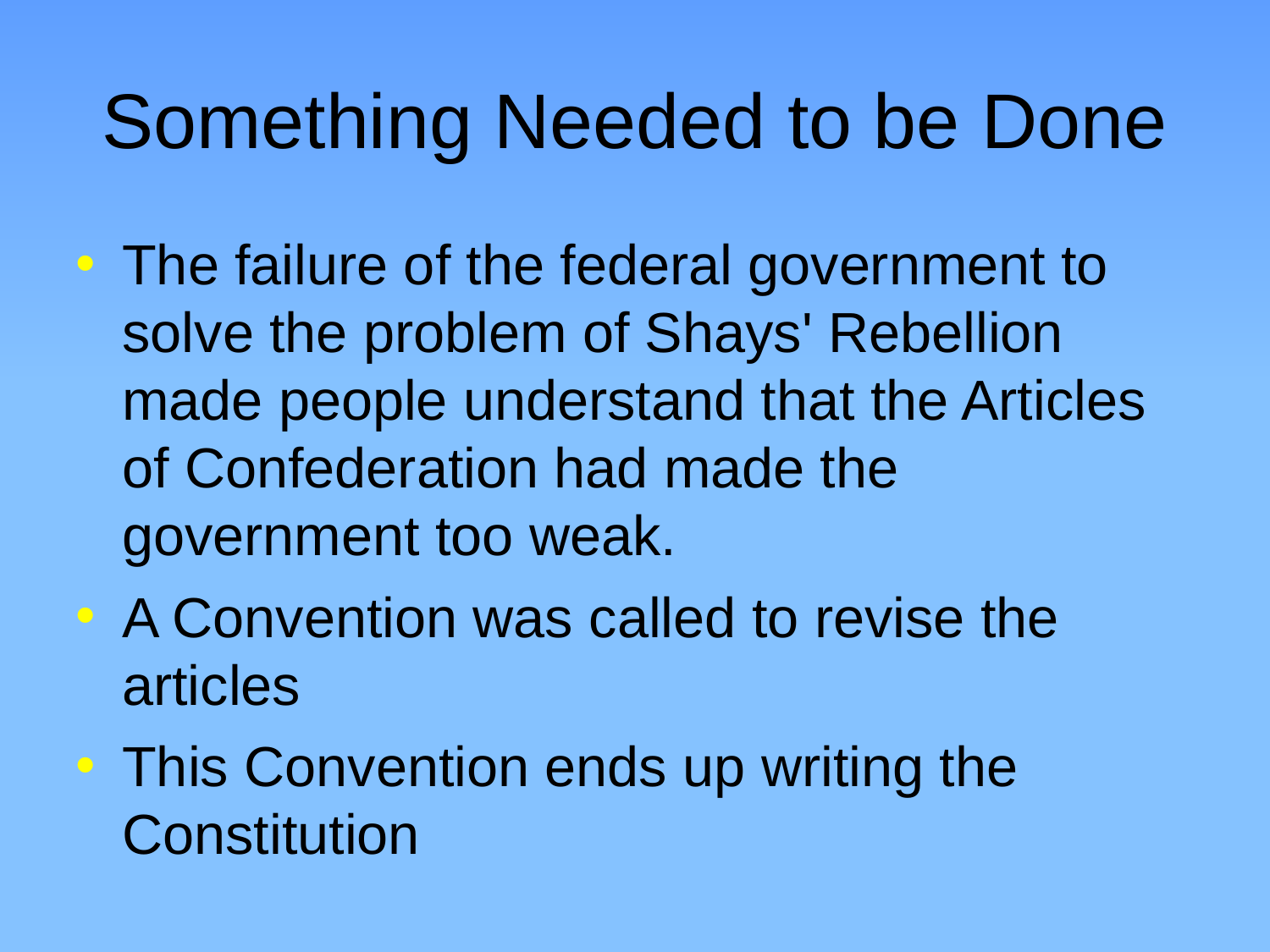

# Something Needed to be Done
The failure of the federal government to solve the problem of Shays' Rebellion made people understand that the Articles of Confederation had made the government too weak.
A Convention was called to revise the articles
This Convention ends up writing the Constitution